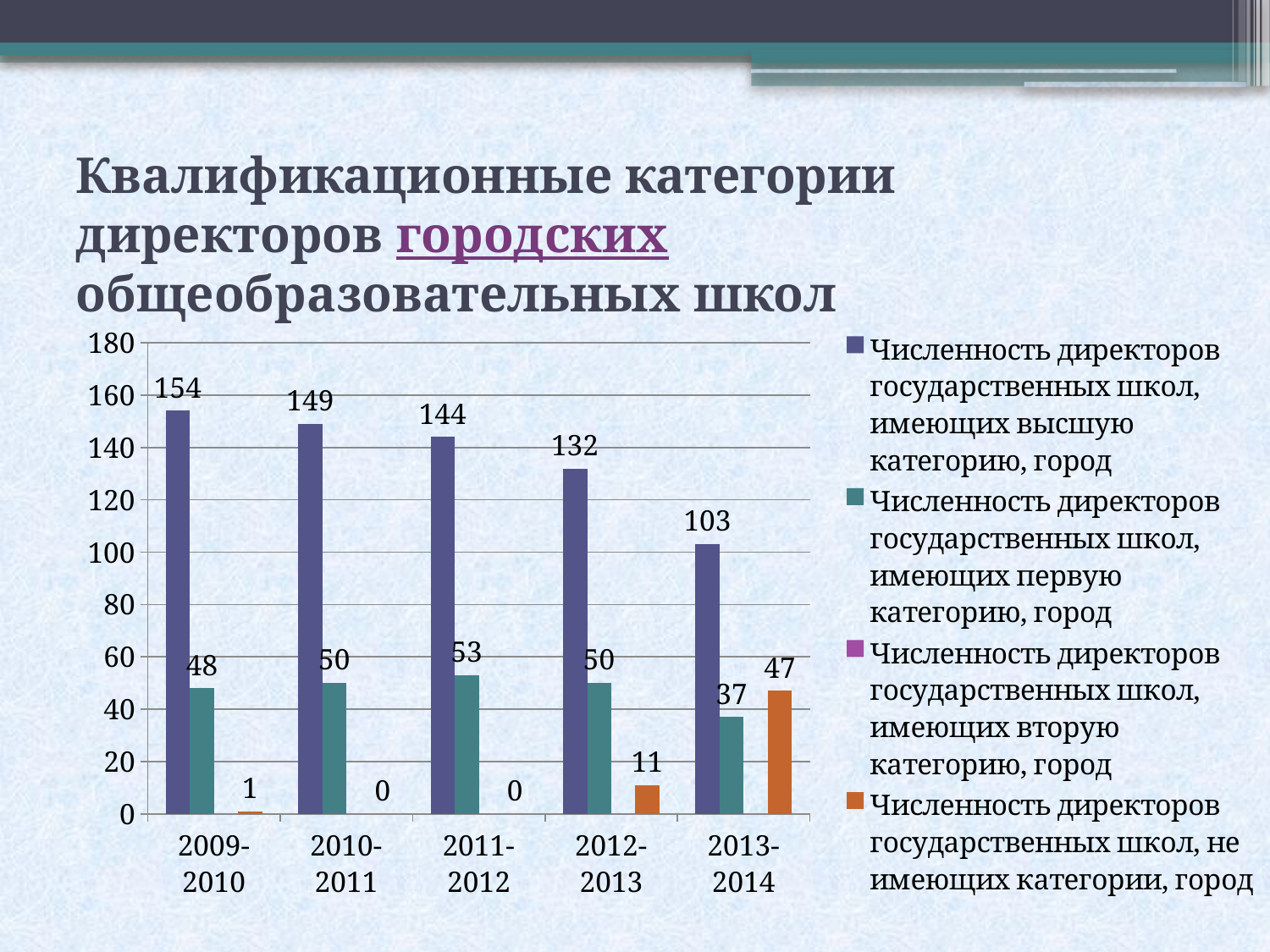

# Квалификационные категории директоров городских общеобразовательных школ

### Chart

| Category | Численность директоров государственных школ, имеющих высшую категорию, город | Численность директоров государственных школ, имеющих первую категорию, город | Численность директоров государственных школ, имеющих вторую категорию, город | Численность директоров государственных школ, не имеющих категории, город |
|---|---|---|---|---|
| 2009-2010 | 154.0 | 48.0 | 0.0 | 1.0 |
| 2010-2011 | 149.0 | 50.0 | 0.0 | 0.0 |
| 2011-2012 | 144.0 | 53.0 | 0.0 | 0.0 |
| 2012-2013 | 132.0 | 50.0 | 0.0 | 11.0 |
| 2013-2014 | 103.0 | 37.0 | 0.0 | 47.0 |